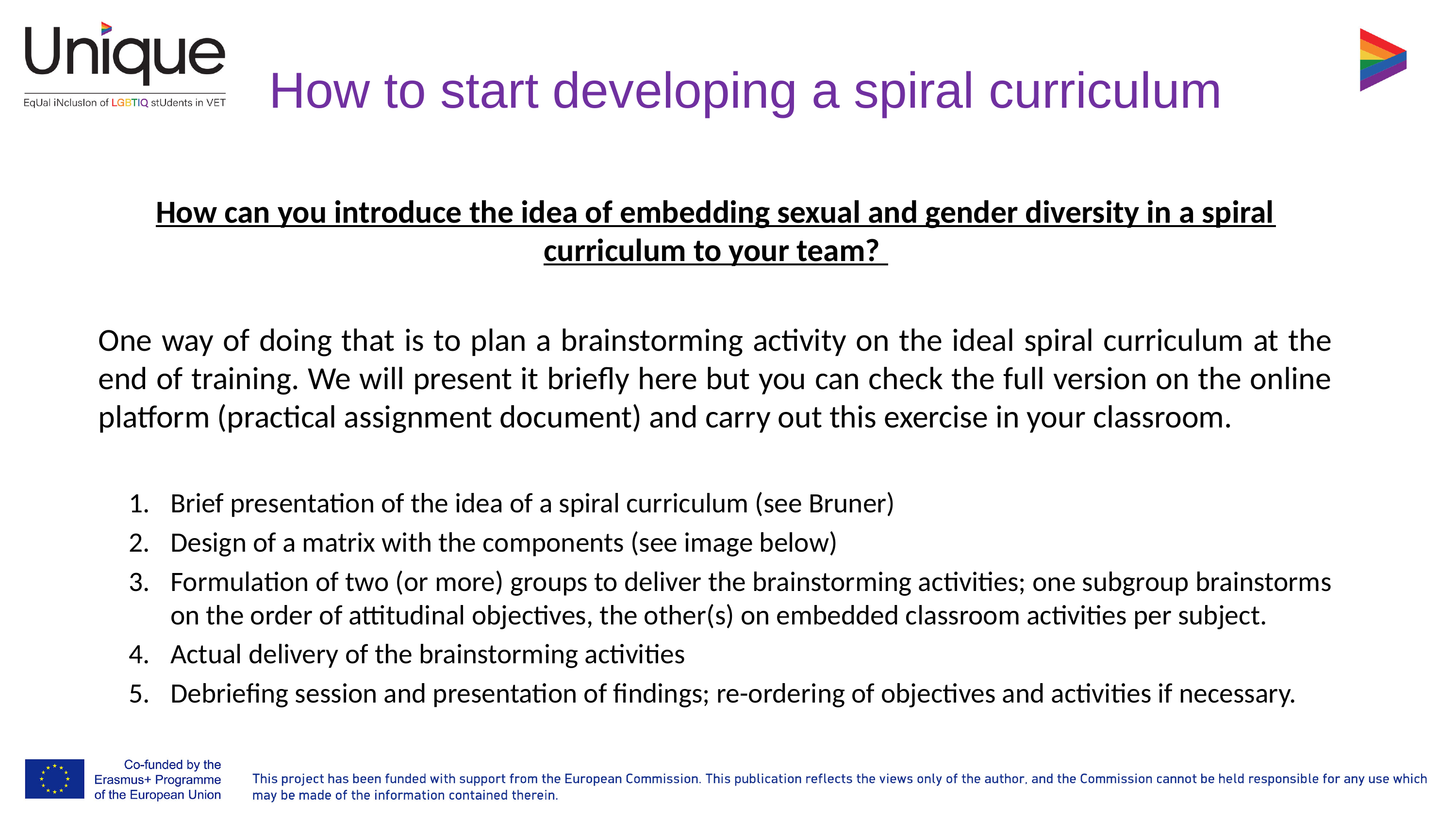

# How to start developing a spiral curriculum

How can you introduce the idea of embedding sexual and gender diversity in a spiral curriculum to your team?

One way of doing that is to plan a brainstorming activity on the ideal spiral curriculum at the end of training. We will present it briefly here but you can check the full version on the online platform (practical assignment document) and carry out this exercise in your classroom.

Brief presentation of the idea of a spiral curriculum (see Bruner)
Design of a matrix with the components (see image below)
Formulation of two (or more) groups to deliver the brainstorming activities; one subgroup brainstorms on the order of attitudinal objectives, the other(s) on embedded classroom activities per subject.
Actual delivery of the brainstorming activities
Debriefing session and presentation of findings; re-ordering of objectives and activities if necessary.